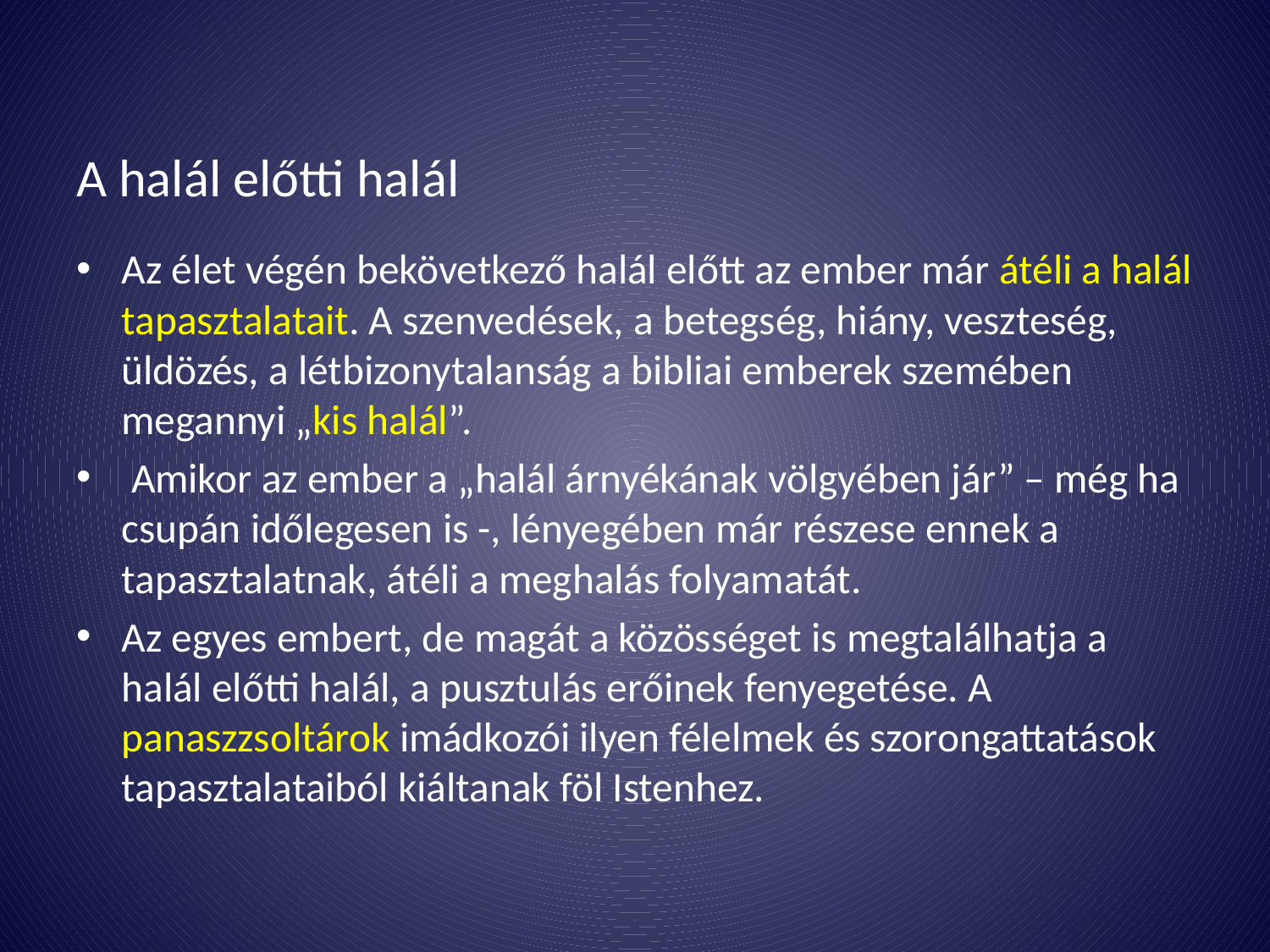

# A halál előtti halál
Az élet végén bekövetkező halál előtt az ember már átéli a halál tapasztalatait. A szenvedések, a betegség, hiány, veszteség, üldözés, a létbizonytalanság a bibliai emberek szemében megannyi „kis halál”.
 Amikor az ember a „halál árnyékának völgyében jár” – még ha csupán időlegesen is -, lényegében már részese ennek a tapasztalatnak, átéli a meghalás folyamatát.
Az egyes embert, de magát a közösséget is megtalálhatja a halál előtti halál, a pusztulás erőinek fenyegetése. A panaszzsoltárok imádkozói ilyen félelmek és szorongattatások tapasztalataiból kiáltanak föl Istenhez.